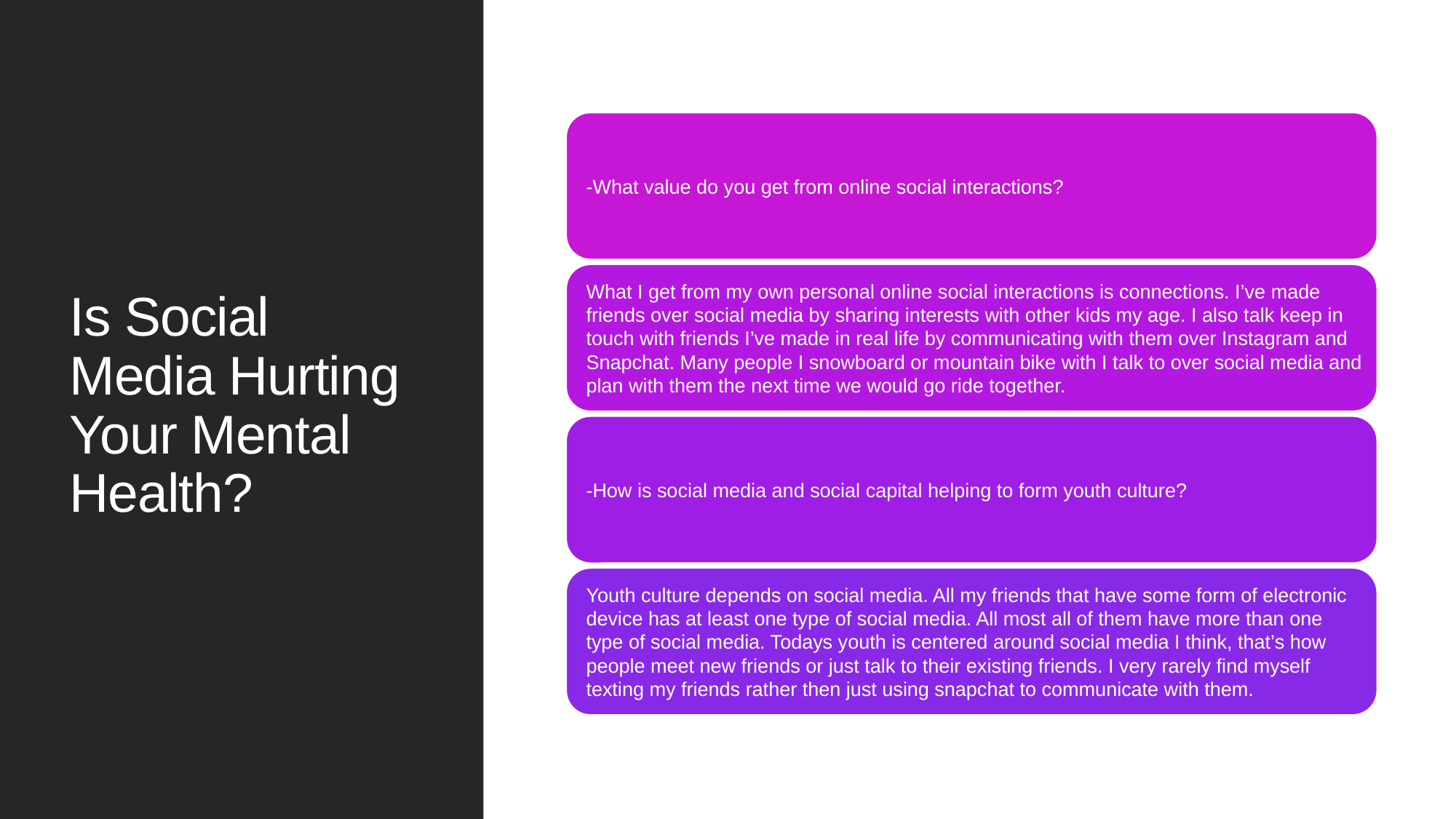

# Is Social Media Hurting Your Mental Health?
-What value do you get from online social interactions?
What I get from my own personal online social interactions is connections. I’ve made friends over social media by sharing interests with other kids my age. I also talk keep in touch with friends I’ve made in real life by communicating with them over Instagram and Snapchat. Many people I snowboard or mountain bike with I talk to over social media and plan with them the next time we would go ride together.
-How is social media and social capital helping to form youth culture?
Youth culture depends on social media. All my friends that have some form of electronic device has at least one type of social media. All most all of them have more than one type of social media. Todays youth is centered around social media I think, that’s how people meet new friends or just talk to their existing friends. I very rarely find myself texting my friends rather then just using snapchat to communicate with them.